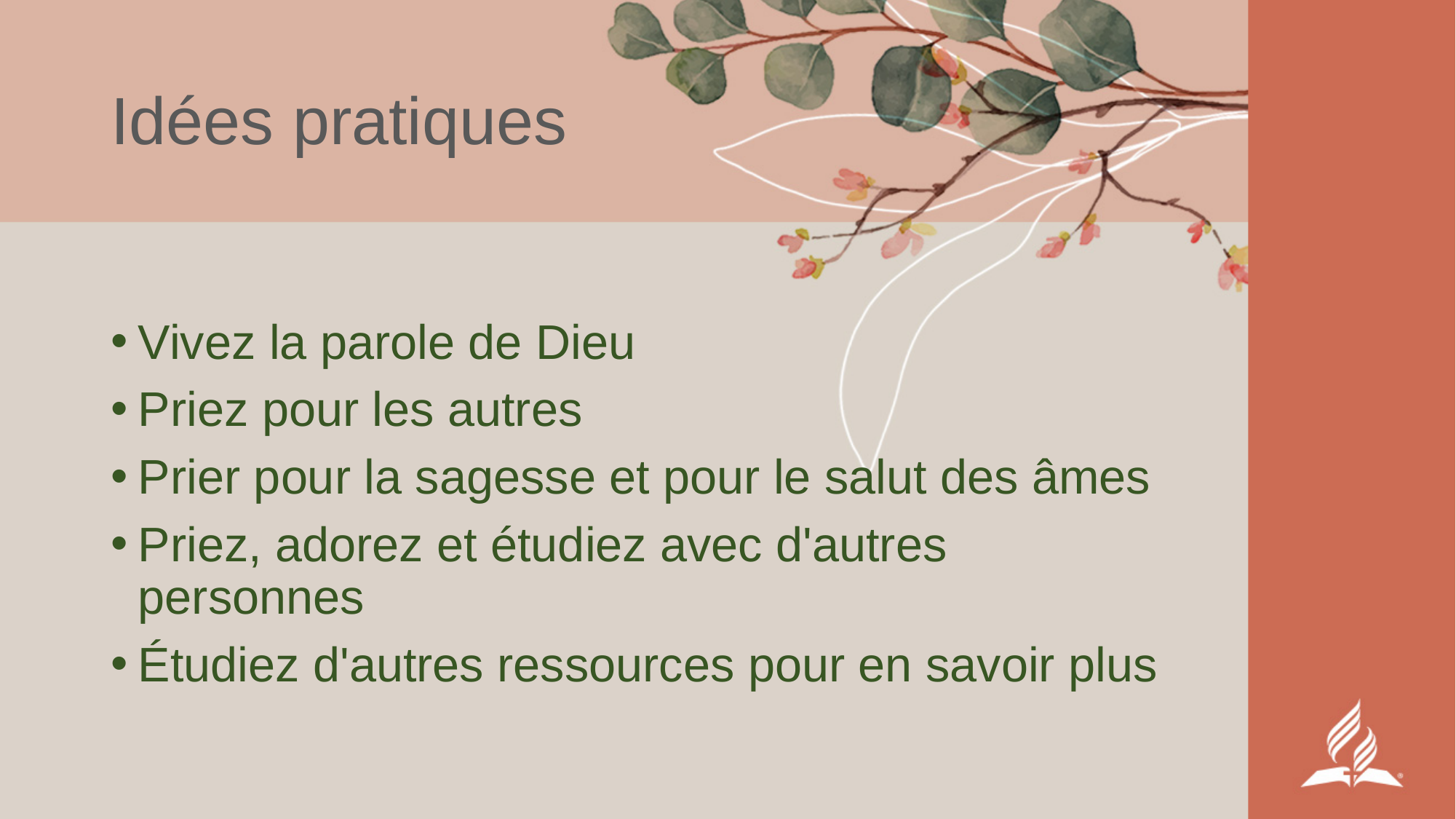

# Idées pratiques
Vivez la parole de Dieu
Priez pour les autres
Prier pour la sagesse et pour le salut des âmes
Priez, adorez et étudiez avec d'autres personnes
Étudiez d'autres ressources pour en savoir plus